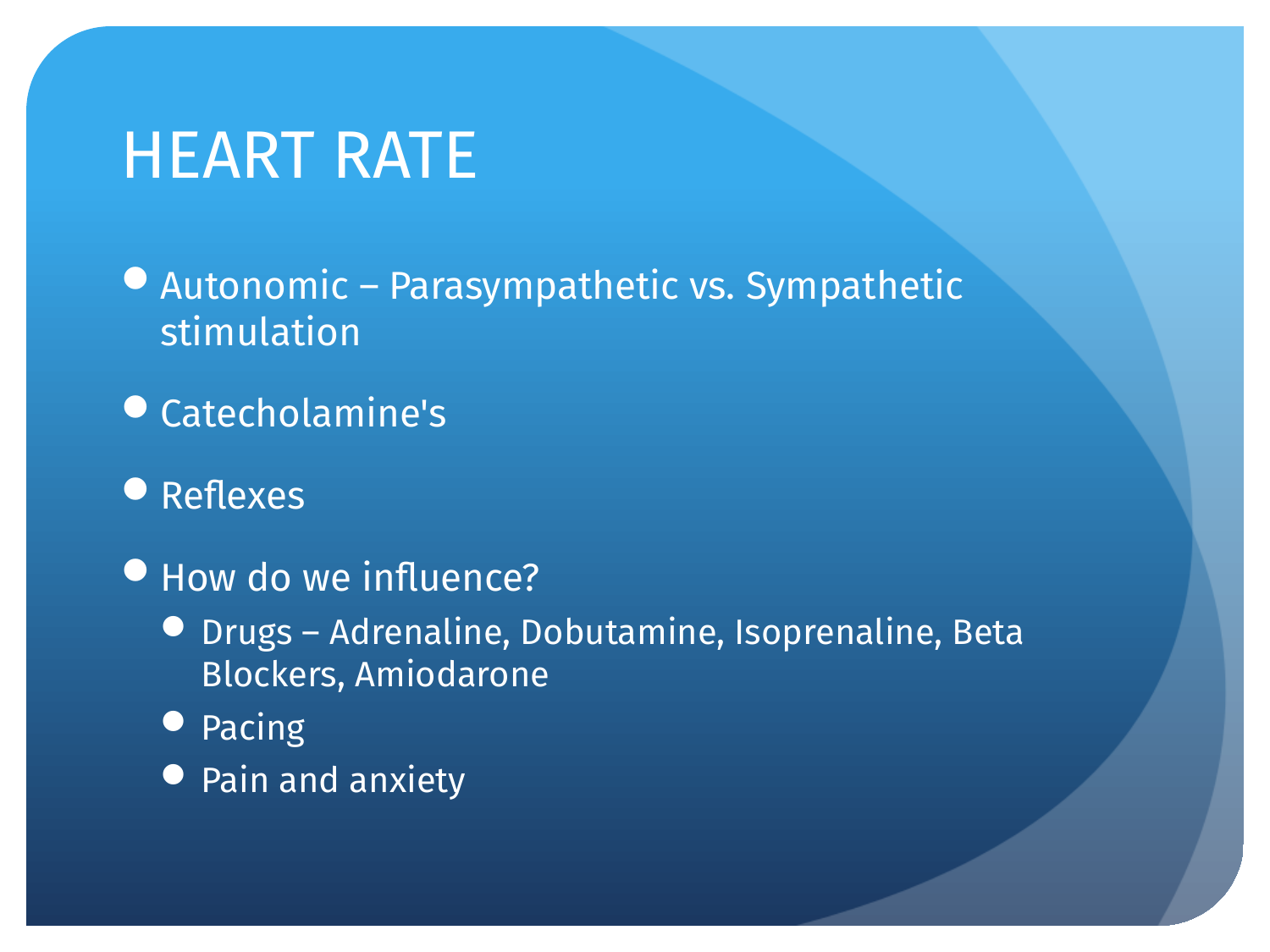

# HEART RATE
Autonomic – Parasympathetic vs. Sympathetic stimulation
Catecholamine's
Reflexes
How do we influence?
Drugs – Adrenaline, Dobutamine, Isoprenaline, Beta Blockers, Amiodarone
Pacing
Pain and anxiety